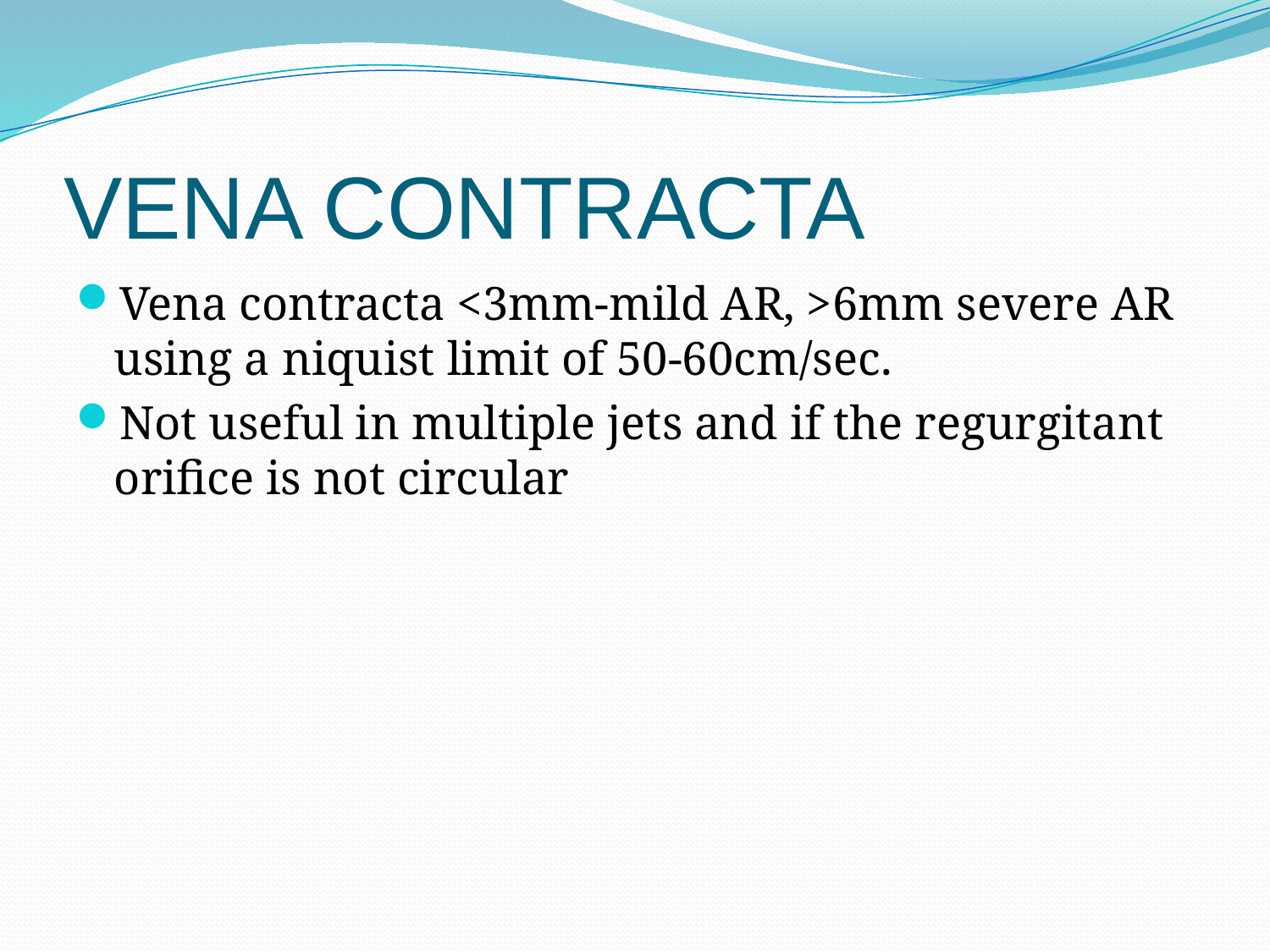

# VENA CONTRACTA
Vena contracta <3mm-mild AR, >6mm severe AR using a niquist limit of 50-60cm/sec.
Not useful in multiple jets and if the regurgitant orifice is not circular